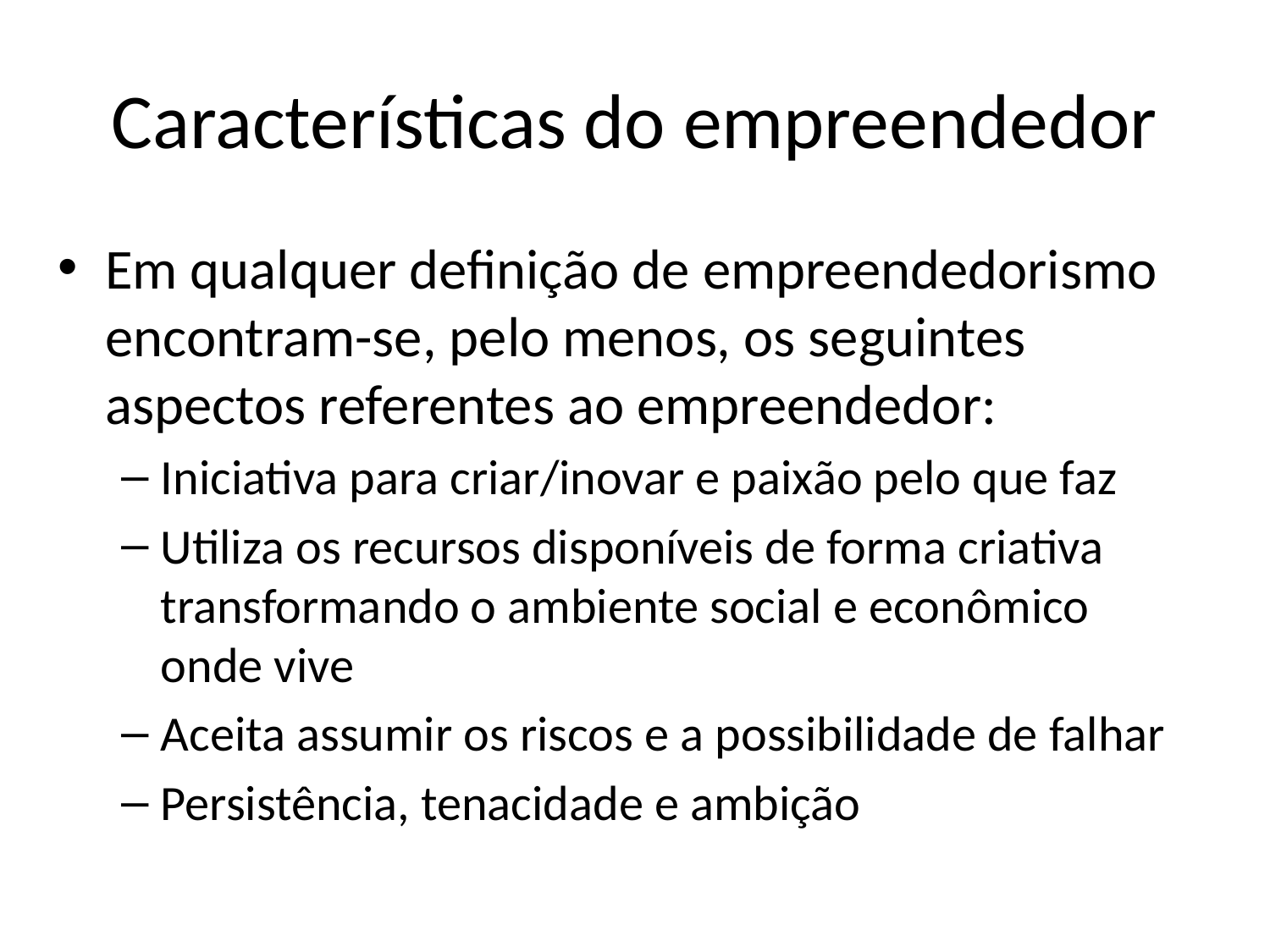

# Características do empreendedor
Em qualquer definição de empreendedorismo encontram-se, pelo menos, os seguintes aspectos referentes ao empreendedor:
Iniciativa para criar/inovar e paixão pelo que faz
Utiliza os recursos disponíveis de forma criativa transformando o ambiente social e econômico onde vive
Aceita assumir os riscos e a possibilidade de falhar
Persistência, tenacidade e ambição